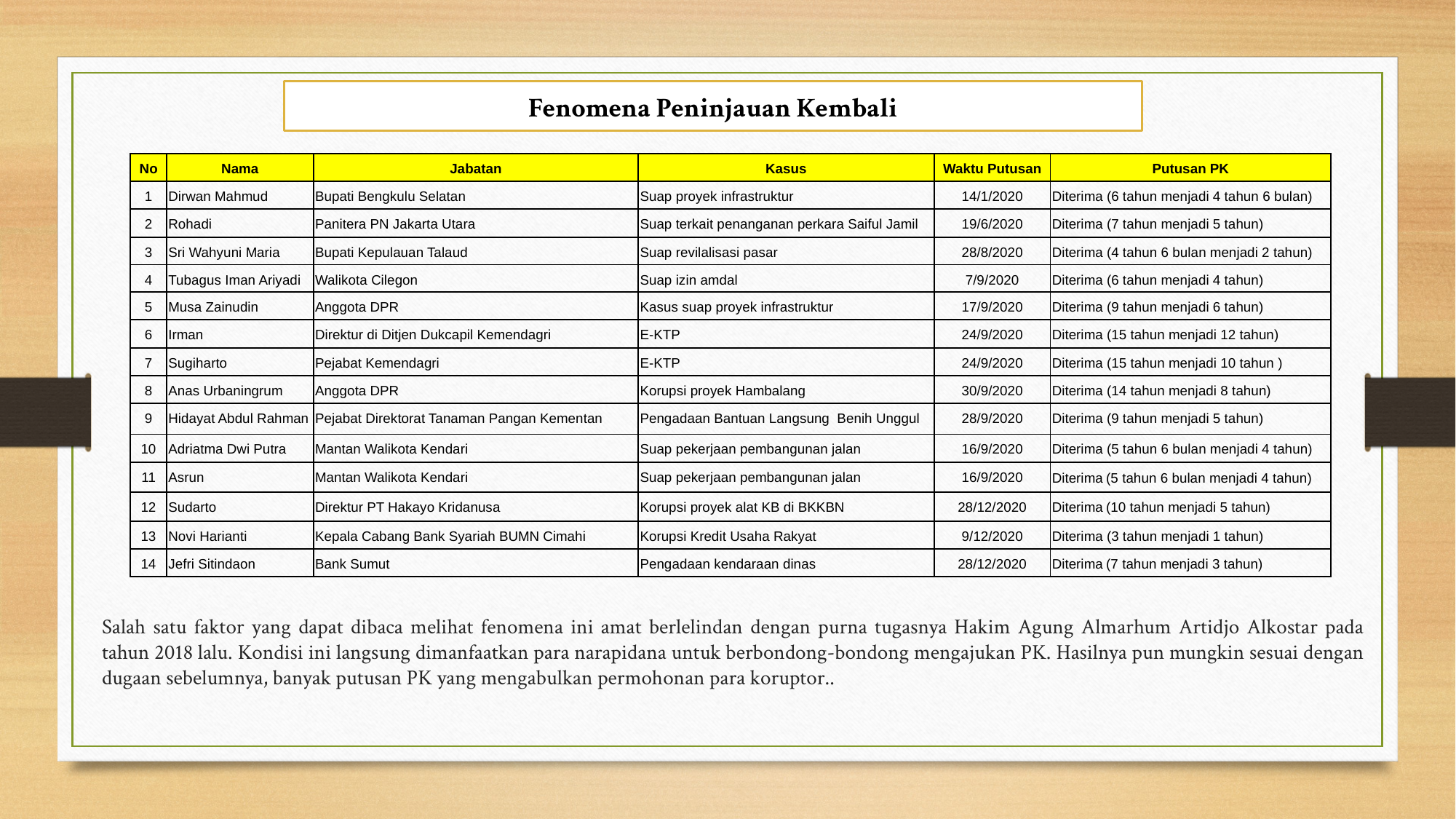

Fenomena Peninjauan Kembali
| No | Nama | Jabatan | Kasus | Waktu Putusan | Putusan PK |
| --- | --- | --- | --- | --- | --- |
| 1 | Dirwan Mahmud | Bupati Bengkulu Selatan | Suap proyek infrastruktur | 14/1/2020 | Diterima (6 tahun menjadi 4 tahun 6 bulan) |
| 2 | Rohadi | Panitera PN Jakarta Utara | Suap terkait penanganan perkara Saiful Jamil | 19/6/2020 | Diterima (7 tahun menjadi 5 tahun) |
| 3 | Sri Wahyuni Maria | Bupati Kepulauan Talaud | Suap revilalisasi pasar | 28/8/2020 | Diterima (4 tahun 6 bulan menjadi 2 tahun) |
| 4 | Tubagus Iman Ariyadi | Walikota Cilegon | Suap izin amdal | 7/9/2020 | Diterima (6 tahun menjadi 4 tahun) |
| 5 | Musa Zainudin | Anggota DPR | Kasus suap proyek infrastruktur | 17/9/2020 | Diterima (9 tahun menjadi 6 tahun) |
| 6 | Irman | Direktur di Ditjen Dukcapil Kemendagri | E-KTP | 24/9/2020 | Diterima (15 tahun menjadi 12 tahun) |
| 7 | Sugiharto | Pejabat Kemendagri | E-KTP | 24/9/2020 | Diterima (15 tahun menjadi 10 tahun ) |
| 8 | Anas Urbaningrum | Anggota DPR | Korupsi proyek Hambalang | 30/9/2020 | Diterima (14 tahun menjadi 8 tahun) |
| 9 | Hidayat Abdul Rahman | Pejabat Direktorat Tanaman Pangan Kementan | Pengadaan Bantuan Langsung Benih Unggul | 28/9/2020 | Diterima (9 tahun menjadi 5 tahun) |
| 10 | Adriatma Dwi Putra | Mantan Walikota Kendari | Suap pekerjaan pembangunan jalan | 16/9/2020 | Diterima (5 tahun 6 bulan menjadi 4 tahun) |
| 11 | Asrun | Mantan Walikota Kendari | Suap pekerjaan pembangunan jalan | 16/9/2020 | Diterima (5 tahun 6 bulan menjadi 4 tahun) |
| 12 | Sudarto | Direktur PT Hakayo Kridanusa | Korupsi proyek alat KB di BKKBN | 28/12/2020 | Diterima (10 tahun menjadi 5 tahun) |
| 13 | Novi Harianti | Kepala Cabang Bank Syariah BUMN Cimahi | Korupsi Kredit Usaha Rakyat | 9/12/2020 | Diterima (3 tahun menjadi 1 tahun) |
| 14 | Jefri Sitindaon | Bank Sumut | Pengadaan kendaraan dinas | 28/12/2020 | Diterima (7 tahun menjadi 3 tahun) |
Salah satu faktor yang dapat dibaca melihat fenomena ini amat berlelindan dengan purna tugasnya Hakim Agung Almarhum Artidjo Alkostar pada tahun 2018 lalu. Kondisi ini langsung dimanfaatkan para narapidana untuk berbondong-bondong mengajukan PK. Hasilnya pun mungkin sesuai dengan dugaan sebelumnya, banyak putusan PK yang mengabulkan permohonan para koruptor..